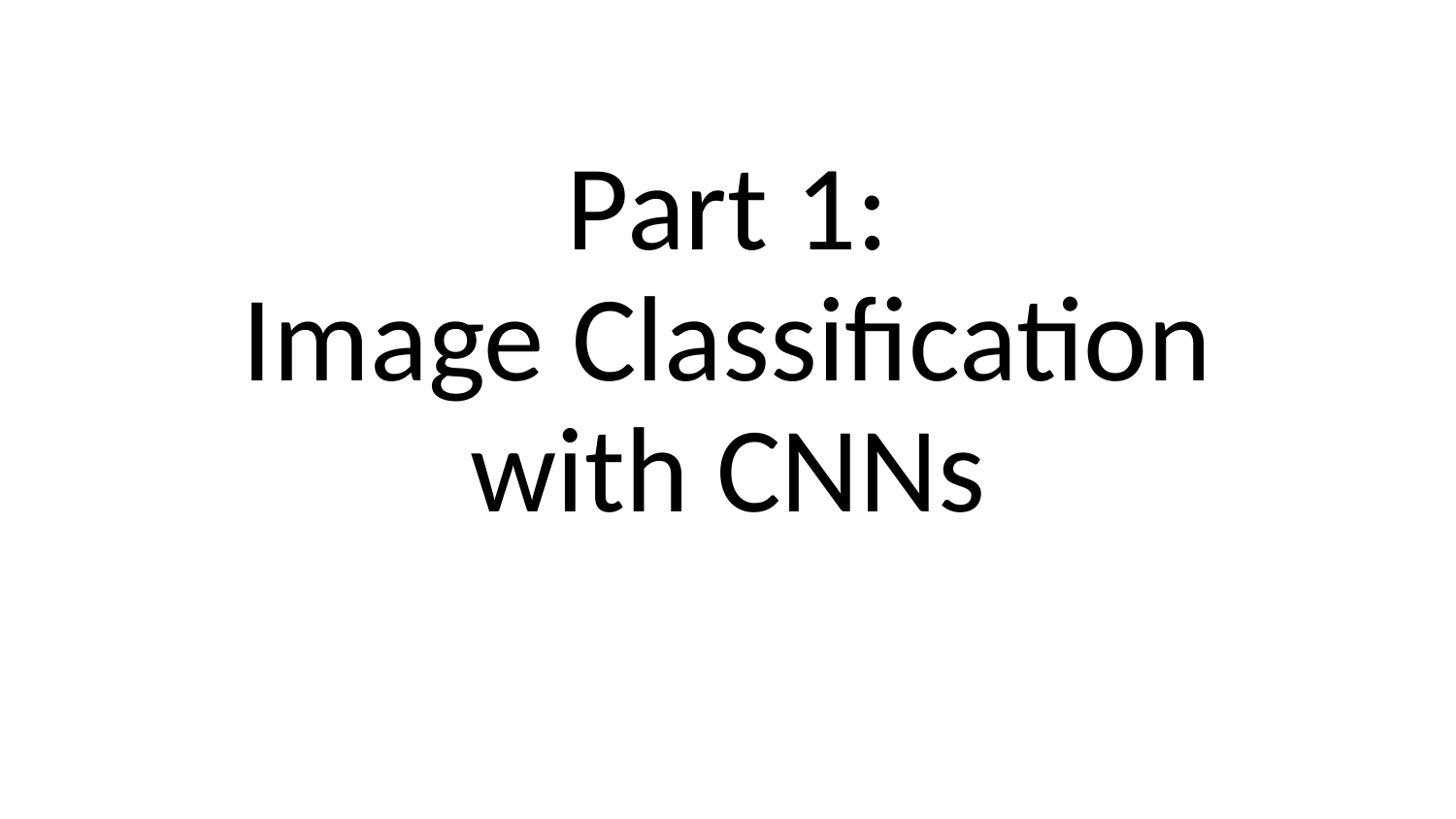

# Part 1: Image Classification with CNNs